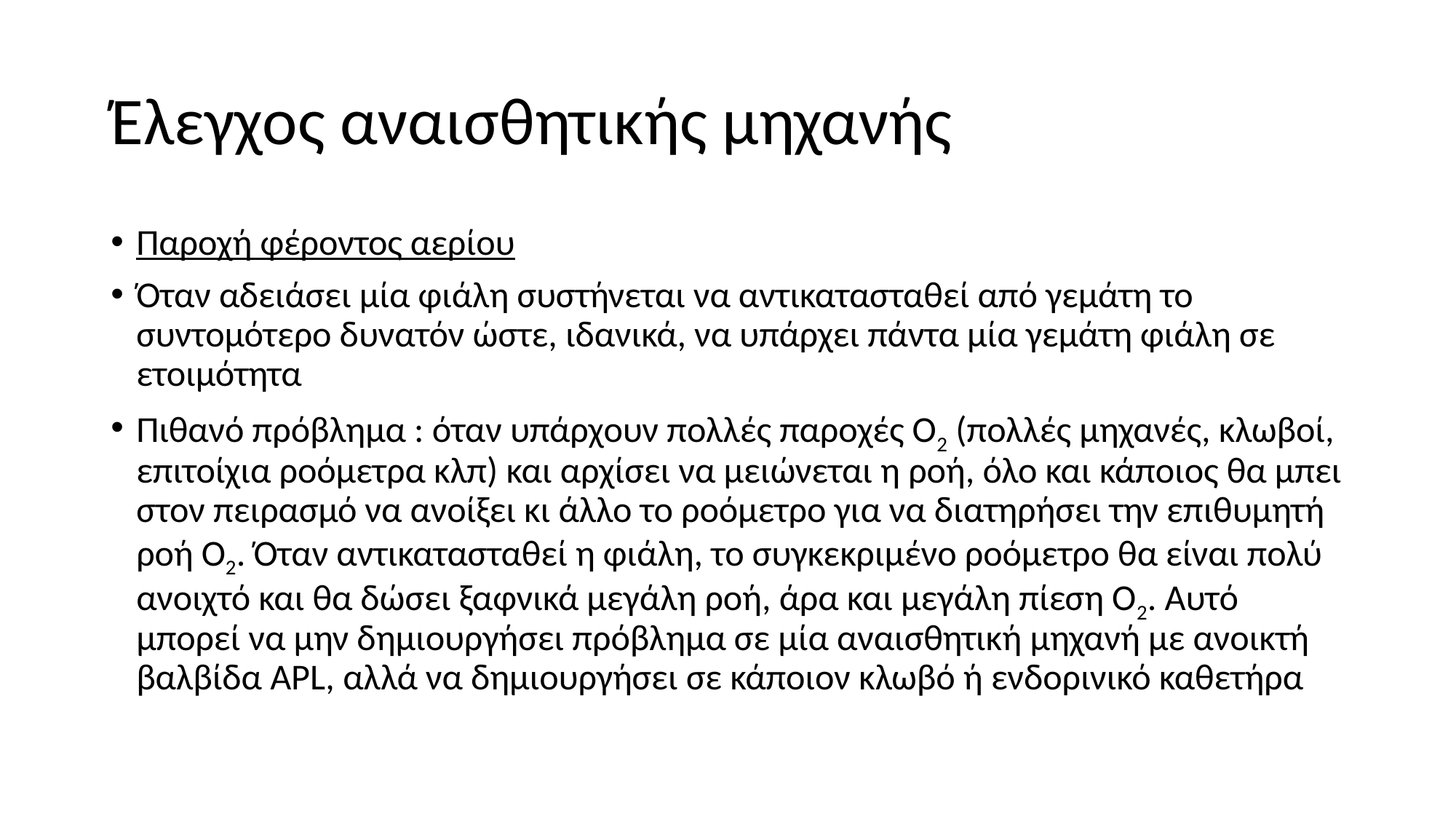

# Έλεγχος αναισθητικής μηχανής
Παροχή φέροντος αερίου
Όταν αδειάσει μία φιάλη συστήνεται να αντικατασταθεί από γεμάτη το συντομότερο δυνατόν ώστε, ιδανικά, να υπάρχει πάντα μία γεμάτη φιάλη σε ετοιμότητα
Πιθανό πρόβλημα : όταν υπάρχουν πολλές παροχές Ο2 (πολλές μηχανές, κλωβοί, επιτοίχια ροόμετρα κλπ) και αρχίσει να μειώνεται η ροή, όλο και κάποιος θα μπει στον πειρασμό να ανοίξει κι άλλο το ροόμετρο για να διατηρήσει την επιθυμητή ροή Ο2. Όταν αντικατασταθεί η φιάλη, το συγκεκριμένο ροόμετρο θα είναι πολύ ανοιχτό και θα δώσει ξαφνικά μεγάλη ροή, άρα και μεγάλη πίεση Ο2. Αυτό μπορεί να μην δημιουργήσει πρόβλημα σε μία αναισθητική μηχανή με ανοικτή βαλβίδα APL, αλλά να δημιουργήσει σε κάποιον κλωβό ή ενδορινικό καθετήρα